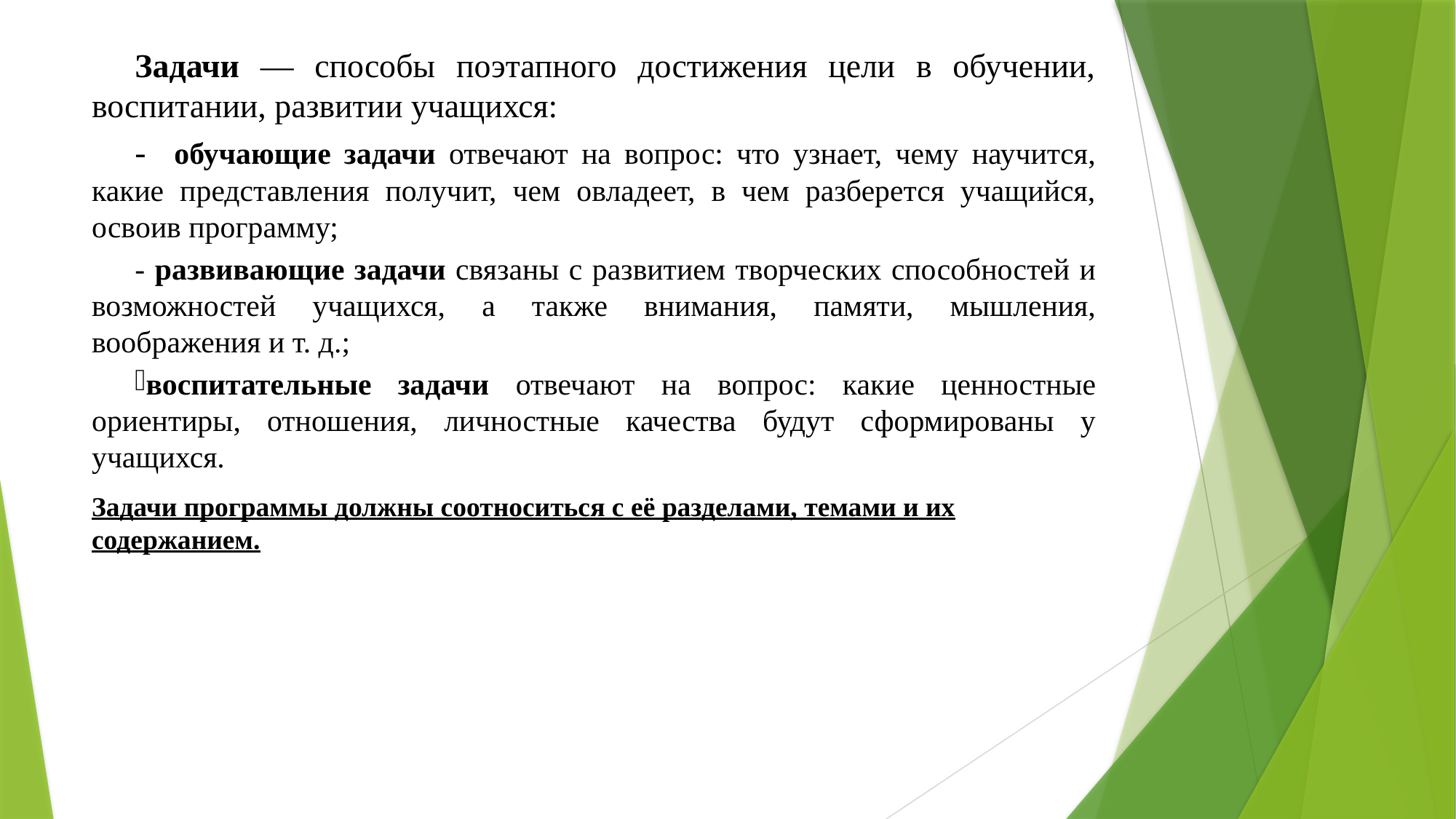

Задачи — способы поэтапного достижения цели в обучении, воспитании, развитии учащихся:
-  обучающие задачи отвечают на вопрос: что узнает, чему научится, какие представления получит, чем овладеет, в чем разберется учащийся, освоив программу;
- развивающие задачи связаны с развитием творческих способностей и возможностей учащихся, а также внимания, памяти, мышления, воображения и т. д.;
воспитательные задачи отвечают на вопрос: какие ценностные ориентиры, отношения, личностные качества будут сформированы у учащихся.
Задачи программы должны соотноситься с её разделами, темами и их содержанием.